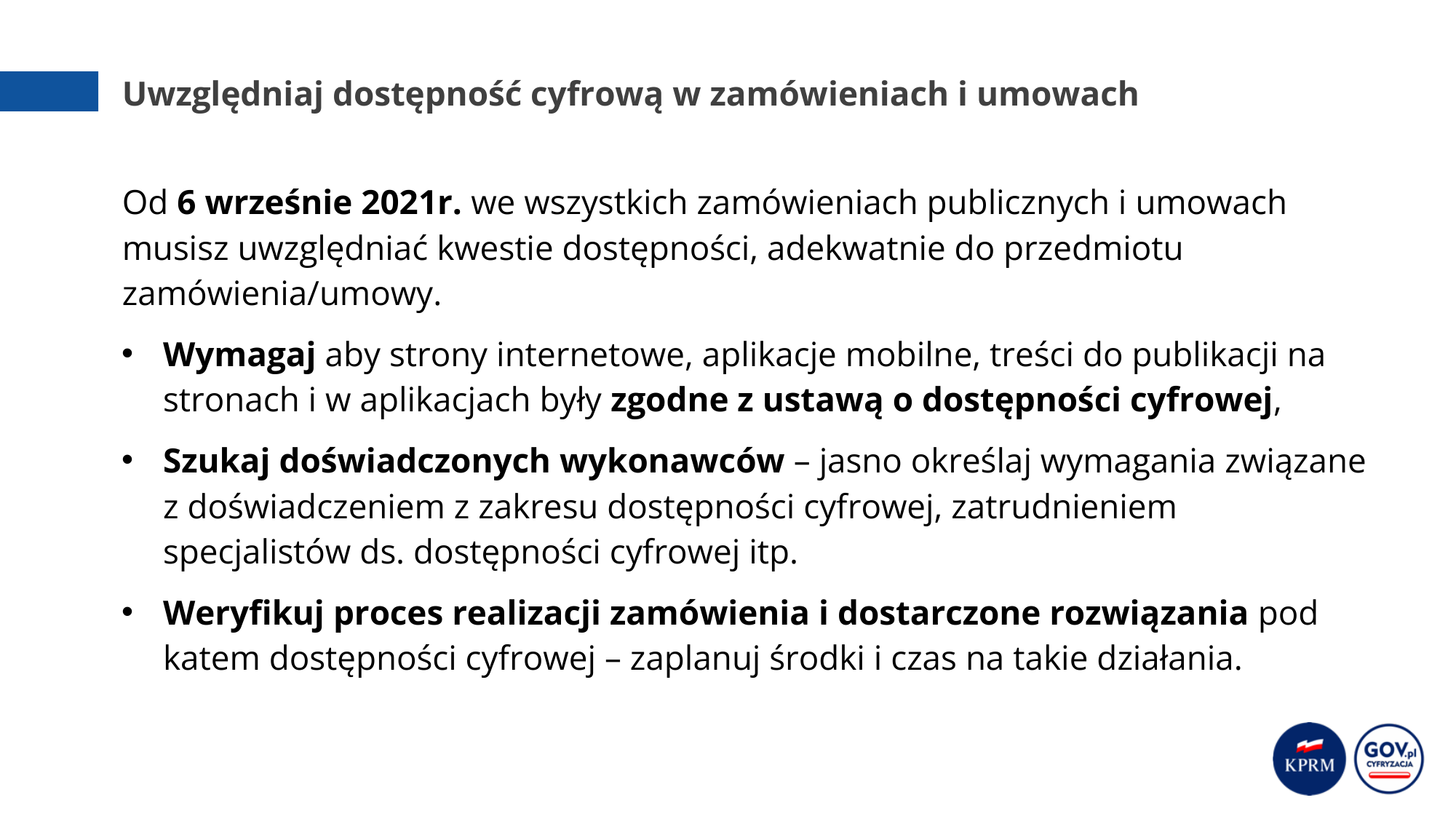

# Uwzględniaj dostępność cyfrową w zamówieniach i umowach
Od 6 wrześnie 2021r. we wszystkich zamówieniach publicznych i umowach musisz uwzględniać kwestie dostępności, adekwatnie do przedmiotu zamówienia/umowy.
Wymagaj aby strony internetowe, aplikacje mobilne, treści do publikacji na stronach i w aplikacjach były zgodne z ustawą o dostępności cyfrowej,
Szukaj doświadczonych wykonawców – jasno określaj wymagania związane z doświadczeniem z zakresu dostępności cyfrowej, zatrudnieniem specjalistów ds. dostępności cyfrowej itp.
Weryfikuj proces realizacji zamówienia i dostarczone rozwiązania pod katem dostępności cyfrowej – zaplanuj środki i czas na takie działania.